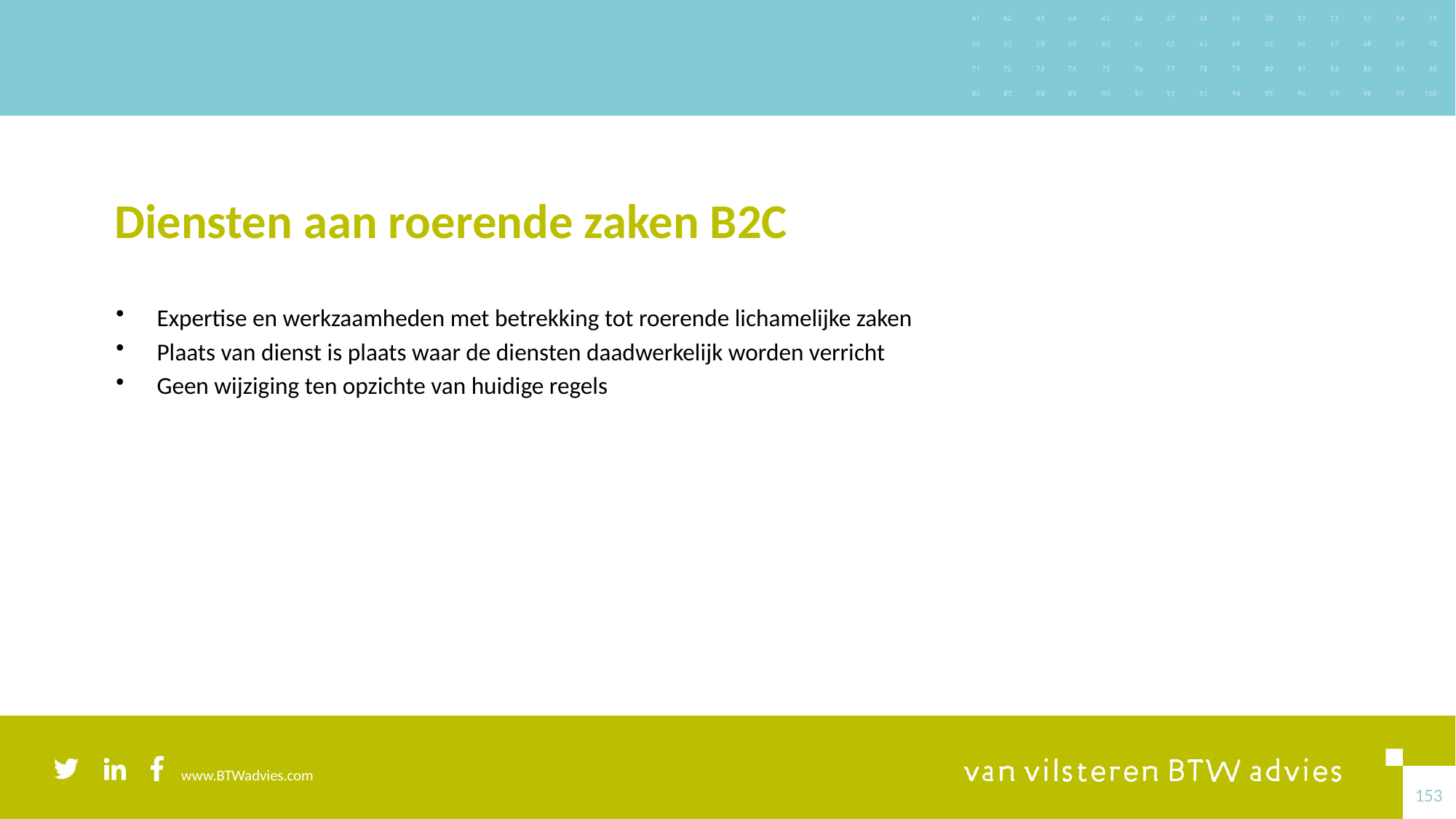

# Diensten aan roerende zaken B2C
Expertise en werkzaamheden met betrekking tot roerende lichamelijke zaken
Plaats van dienst is plaats waar de diensten daadwerkelijk worden verricht
Geen wijziging ten opzichte van huidige regels